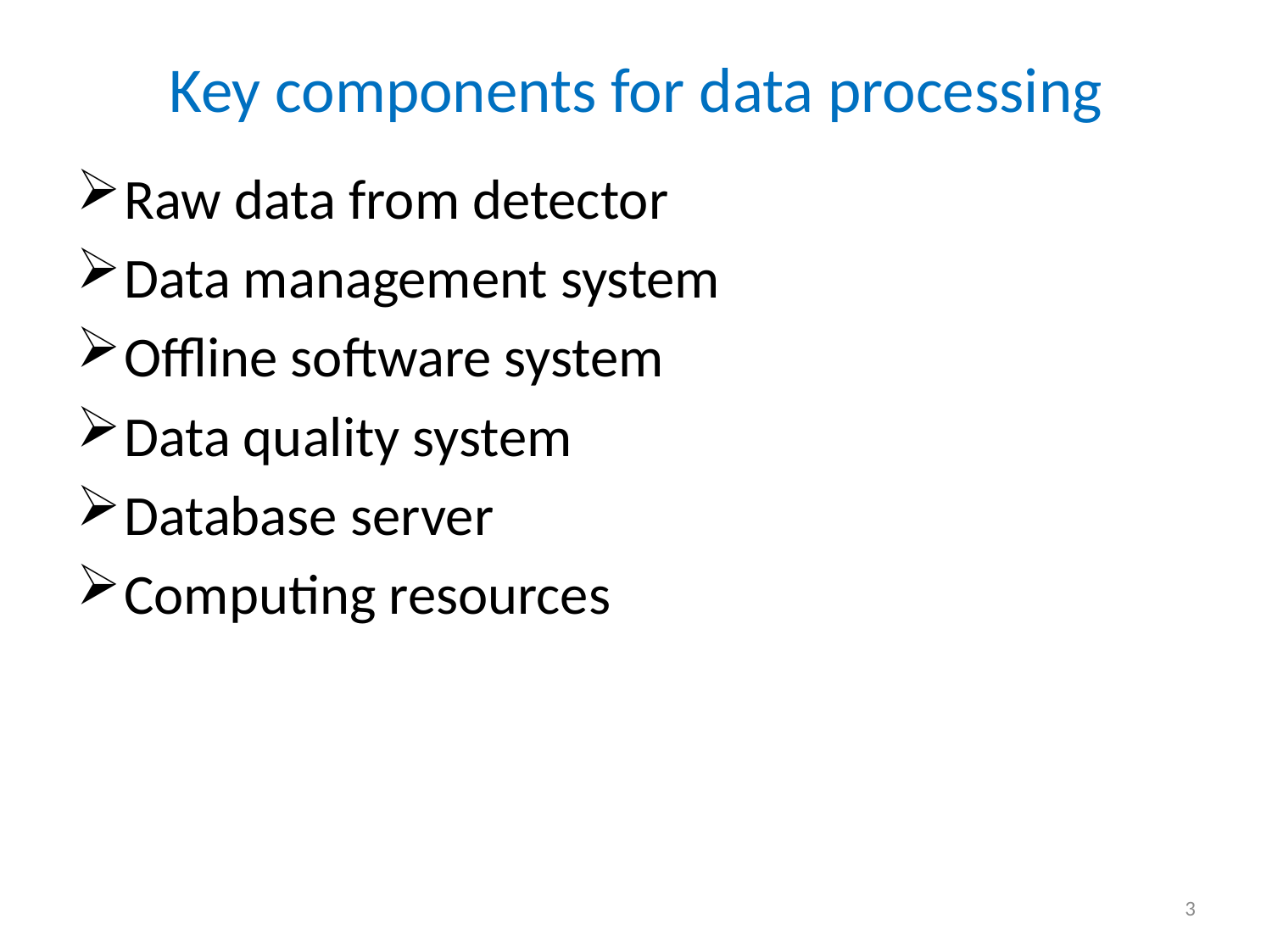

# Key components for data processing
Raw data from detector
Data management system
Offline software system
Data quality system
Database server
Computing resources

3